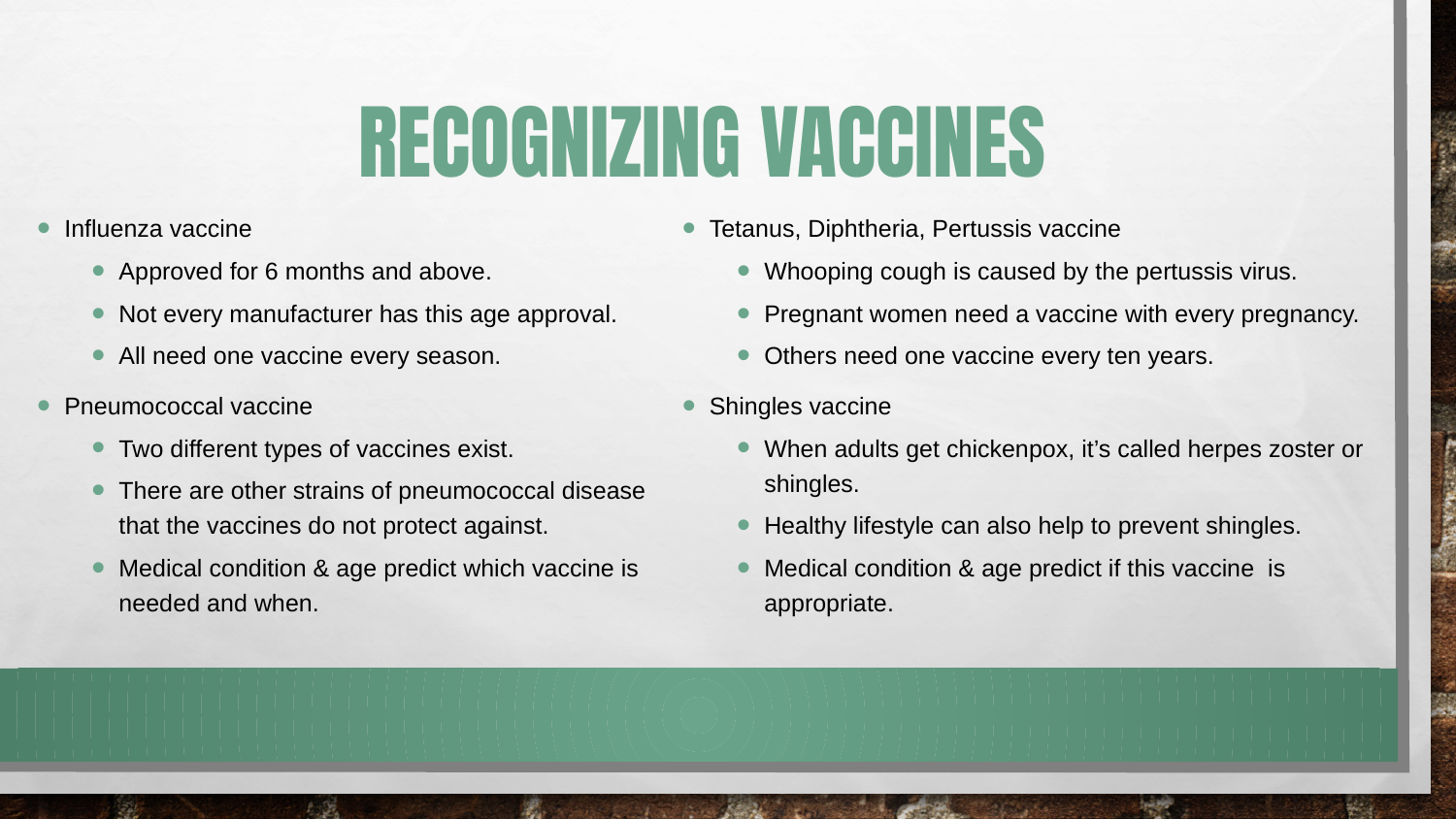

# recognizing vaccines
Influenza vaccine
Approved for 6 months and above.
Not every manufacturer has this age approval.
All need one vaccine every season.
Pneumococcal vaccine
Two different types of vaccines exist.
There are other strains of pneumococcal disease that the vaccines do not protect against.
Medical condition & age predict which vaccine is needed and when.

Tetanus, Diphtheria, Pertussis vaccine
Whooping cough is caused by the pertussis virus.
Pregnant women need a vaccine with every pregnancy.
Others need one vaccine every ten years.
Shingles vaccine
When adults get chickenpox, it’s called herpes zoster or shingles.
Healthy lifestyle can also help to prevent shingles.
Medical condition & age predict if this vaccine  is appropriate.